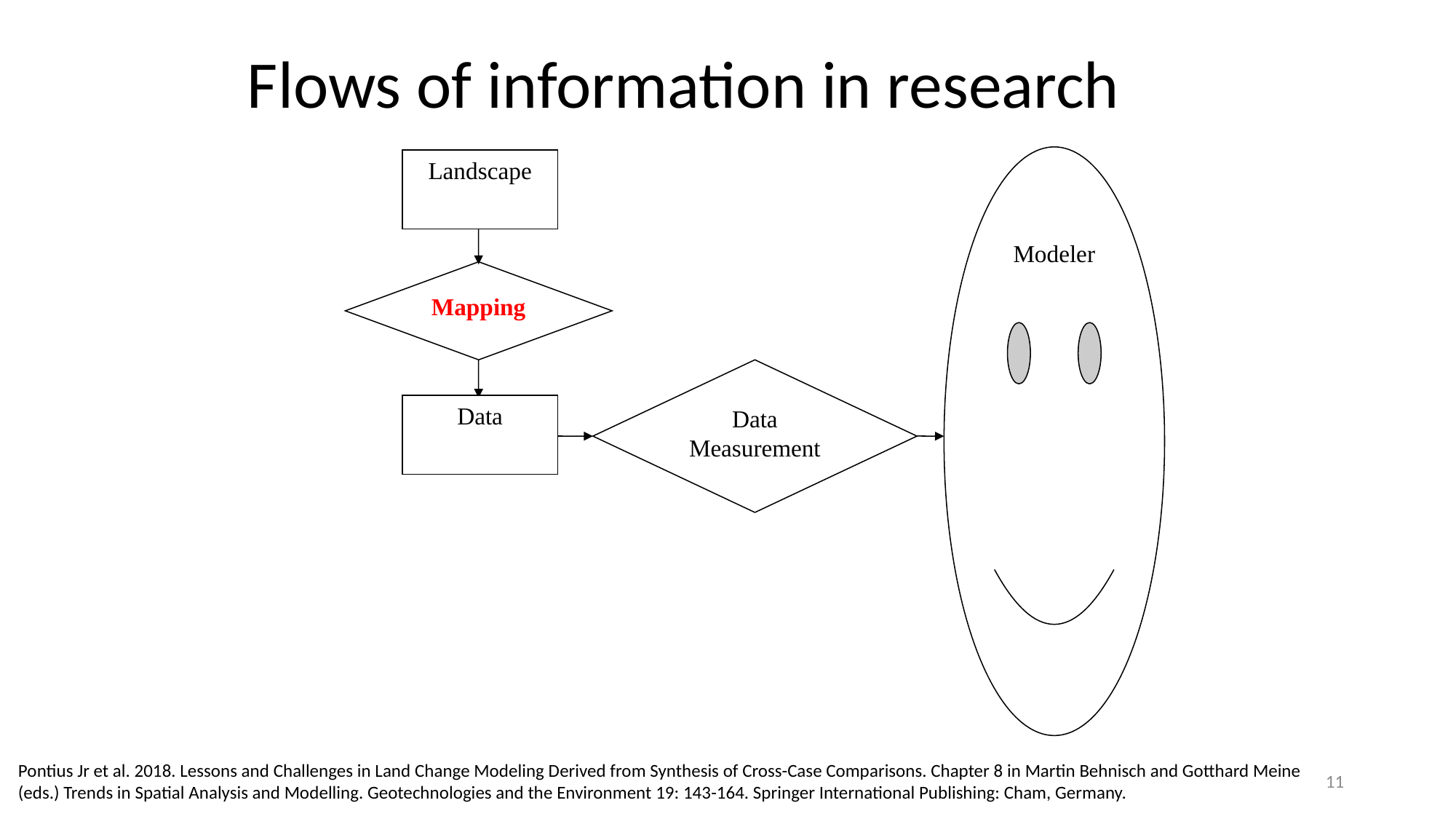

# Flows of information in research

Modeler
Landscape

Mapping

Data Measurement
Data

Pontius Jr et al. 2018. Lessons and Challenges in Land Change Modeling Derived from Synthesis of Cross-Case Comparisons. Chapter 8 in Martin Behnisch and Gotthard Meine (eds.) Trends in Spatial Analysis and Modelling. Geotechnologies and the Environment 19: 143-164. Springer International Publishing: Cham, Germany.
11